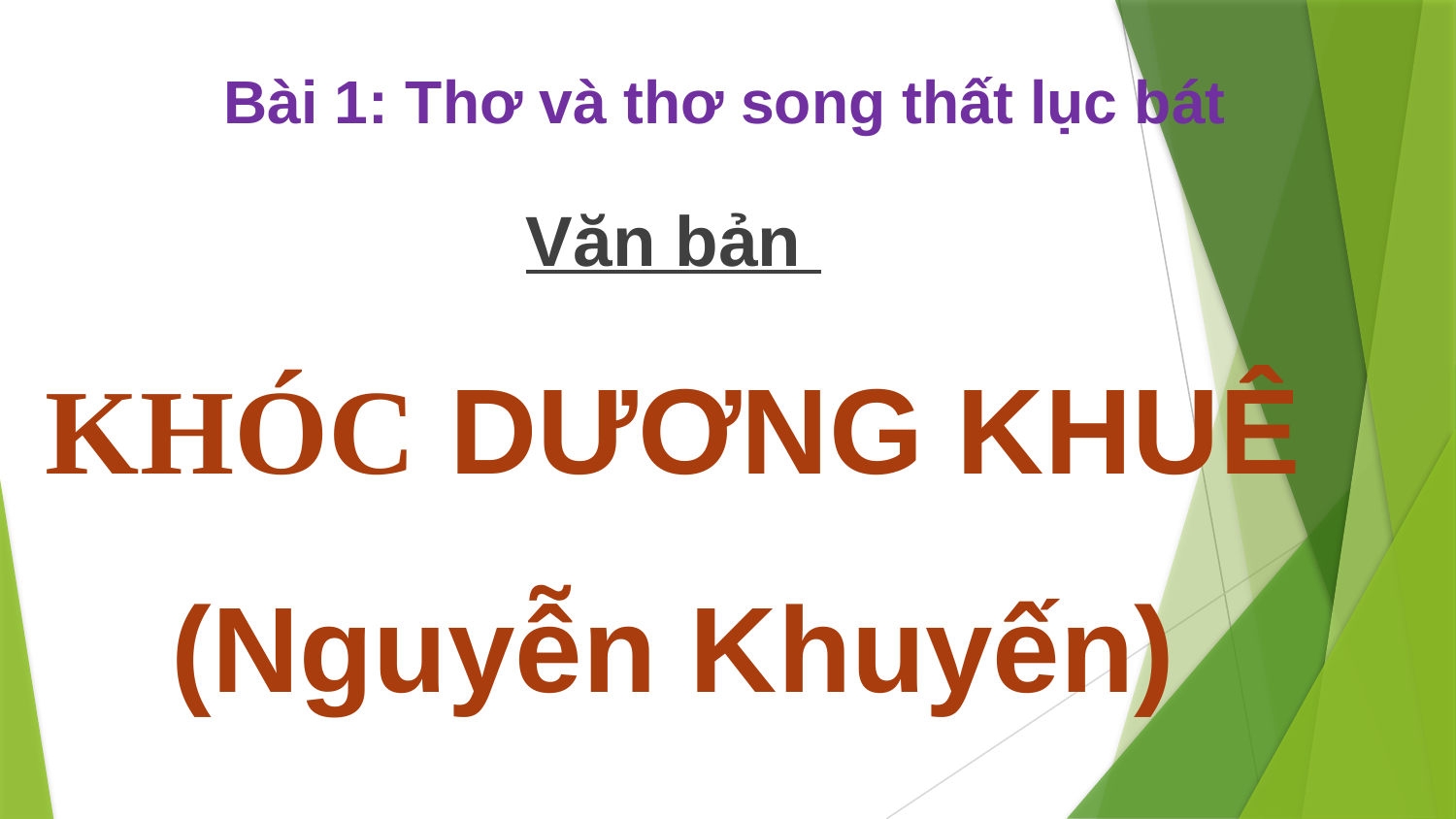

Bài 1: Thơ và thơ song thất lục bát
Văn bản
KHÓC DƯƠNG KHUÊ
(Nguyễn Khuyến)